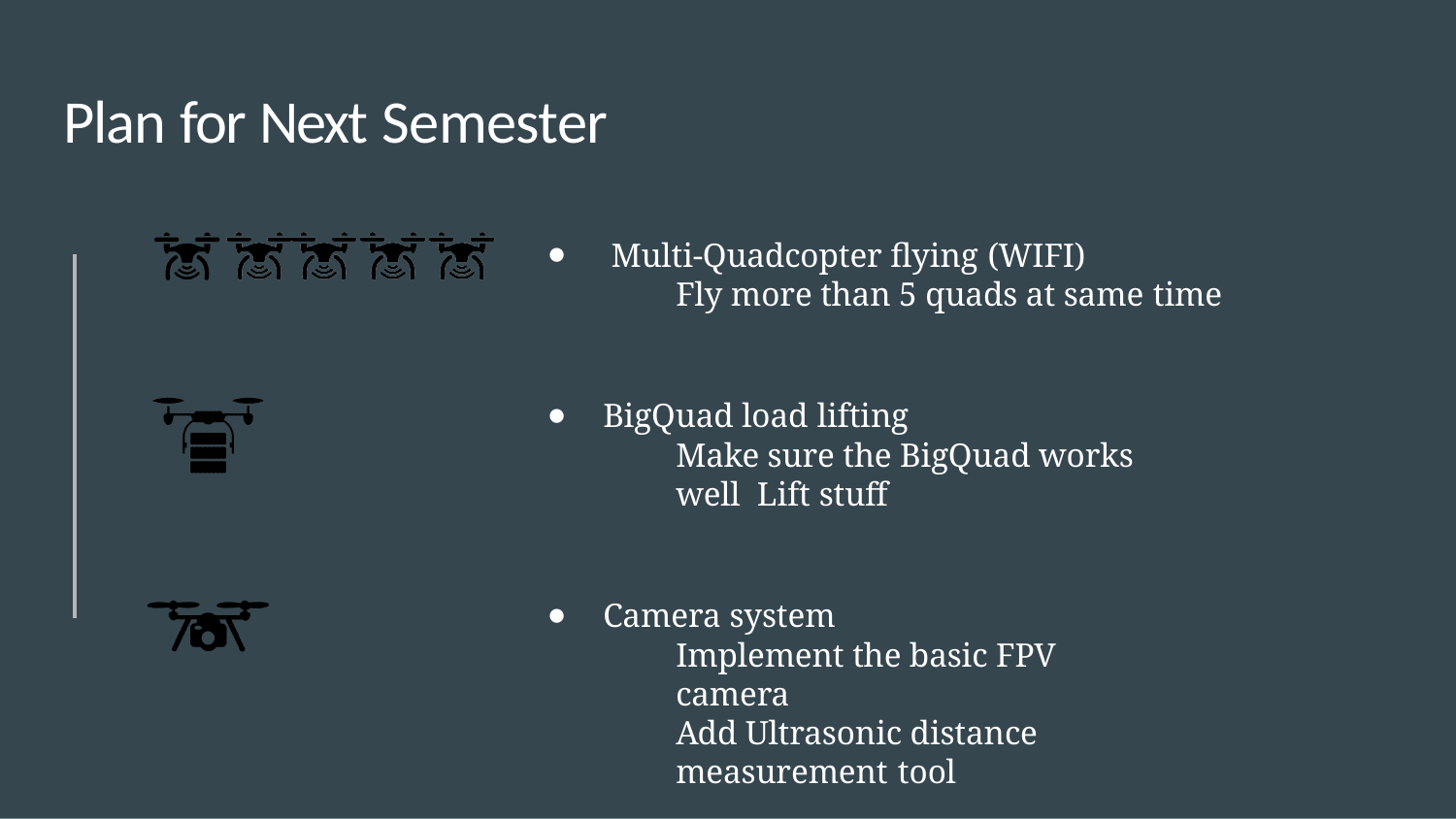

# Plan for Next Semester

Multi-Quadcopter flying (WIFI)
Fly more than 5 quads at same time

BigQuad load lifting
Make sure the BigQuad works well  Lift stuff

Camera system
Implement the basic FPV camera
Add Ultrasonic distance measurement tool